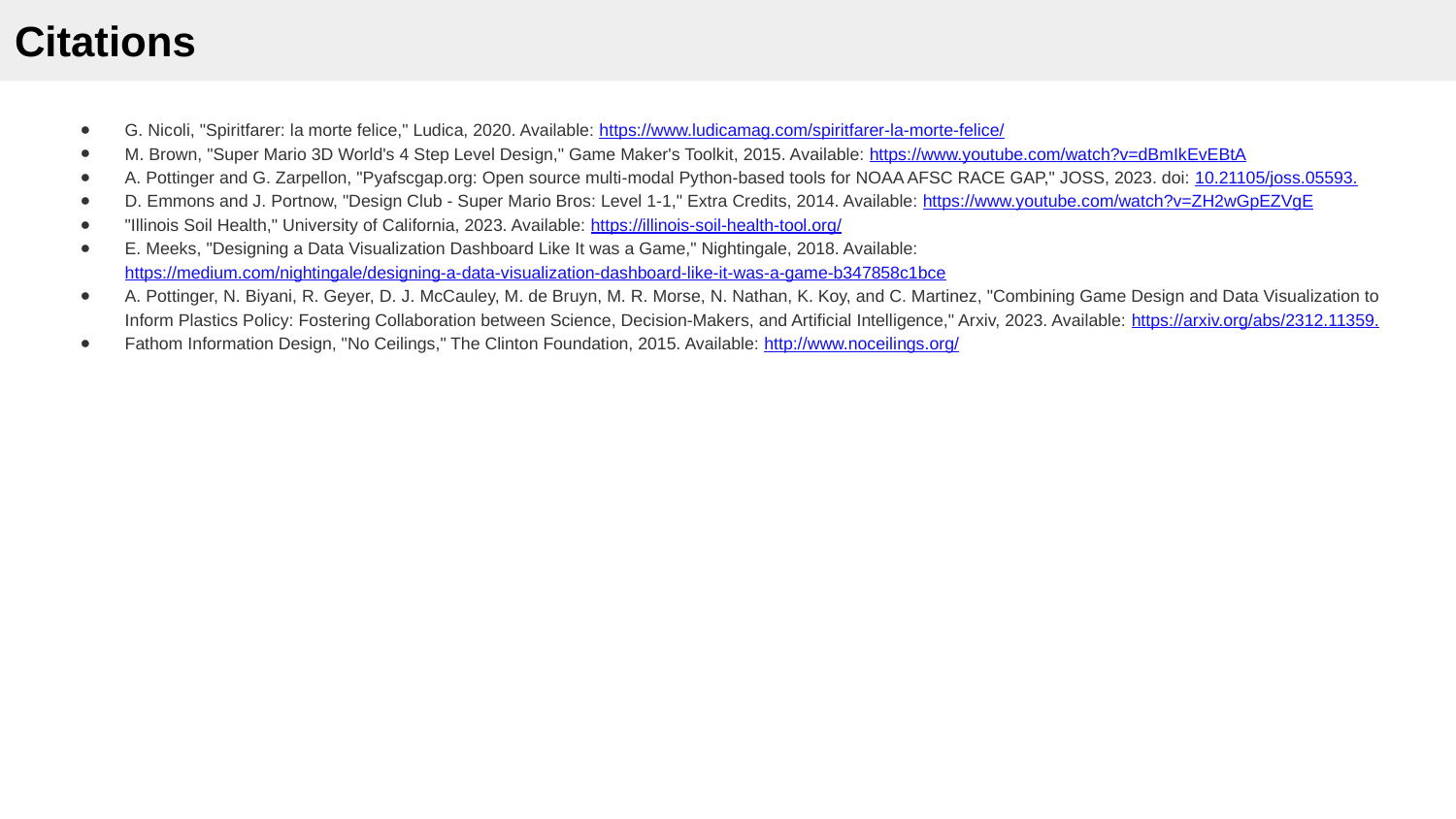

Citations

G. Nicoli, "Spiritfarer: la morte felice," Ludica, 2020. Available: https://www.ludicamag.com/spiritfarer-la-morte-felice/
M. Brown, "Super Mario 3D World's 4 Step Level Design," Game Maker's Toolkit, 2015. Available: https://www.youtube.com/watch?v=dBmIkEvEBtA
A. Pottinger and G. Zarpellon, "Pyafscgap.org: Open source multi-modal Python-based tools for NOAA AFSC RACE GAP," JOSS, 2023. doi: 10.21105/joss.05593.
D. Emmons and J. Portnow, "Design Club - Super Mario Bros: Level 1-1," Extra Credits, 2014. Available: https://www.youtube.com/watch?v=ZH2wGpEZVgE
"Illinois Soil Health," University of California, 2023. Available: https://illinois-soil-health-tool.org/
E. Meeks, "Designing a Data Visualization Dashboard Like It was a Game," Nightingale, 2018. Available: https://medium.com/nightingale/designing-a-data-visualization-dashboard-like-it-was-a-game-b347858c1bce
A. Pottinger, N. Biyani, R. Geyer, D. J. McCauley, M. de Bruyn, M. R. Morse, N. Nathan, K. Koy, and C. Martinez, "Combining Game Design and Data Visualization to Inform Plastics Policy: Fostering Collaboration between Science, Decision-Makers, and Artificial Intelligence," Arxiv, 2023. Available: https://arxiv.org/abs/2312.11359.
Fathom Information Design, "No Ceilings," The Clinton Foundation, 2015. Available: http://www.noceilings.org/